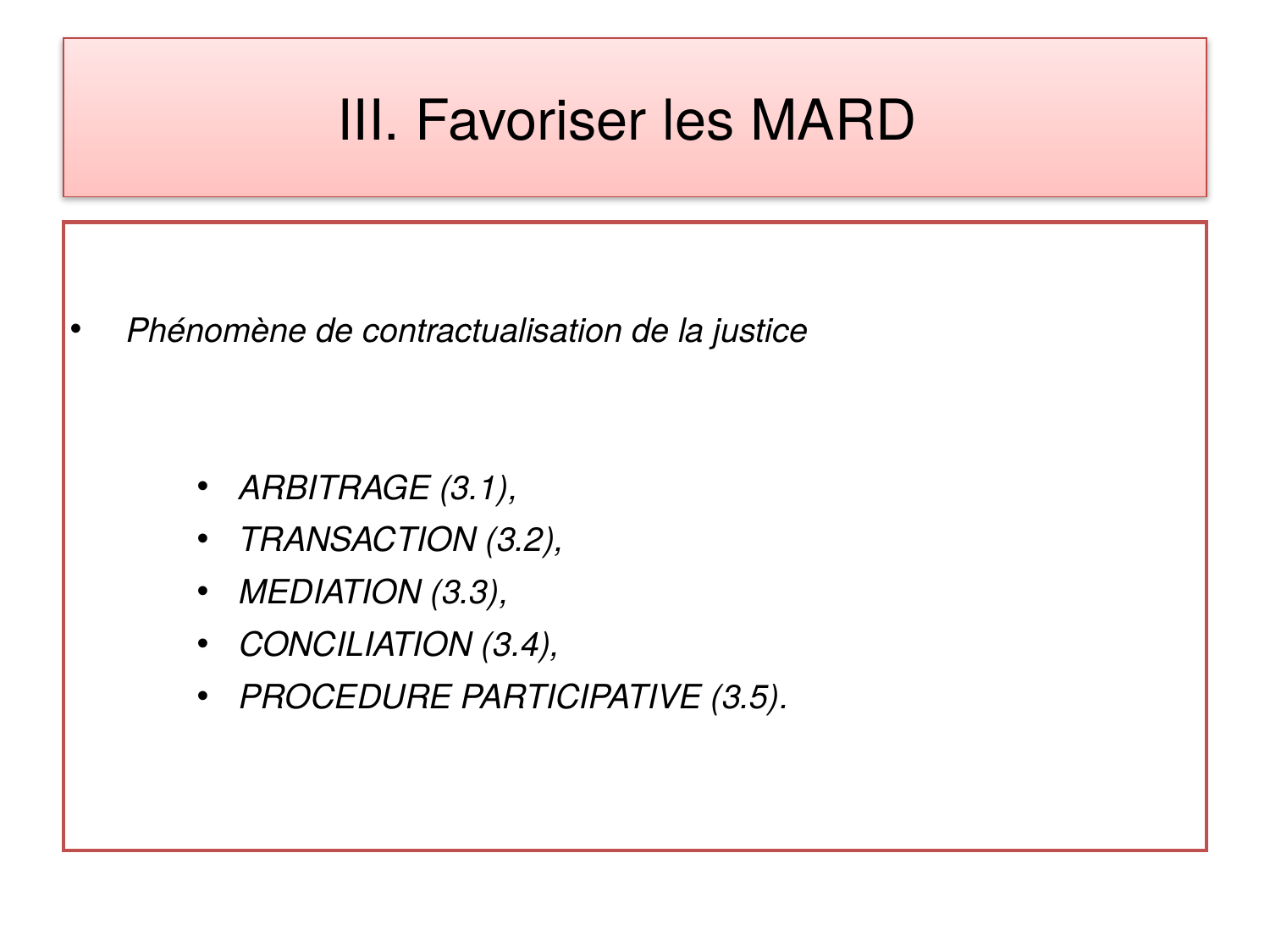

# III. Favoriser les MARD

 Phénomène de contractualisation de la justice

ARBITRAGE (3.1),
TRANSACTION (3.2),
MEDIATION (3.3),
CONCILIATION (3.4),
PROCEDURE PARTICIPATIVE (3.5).